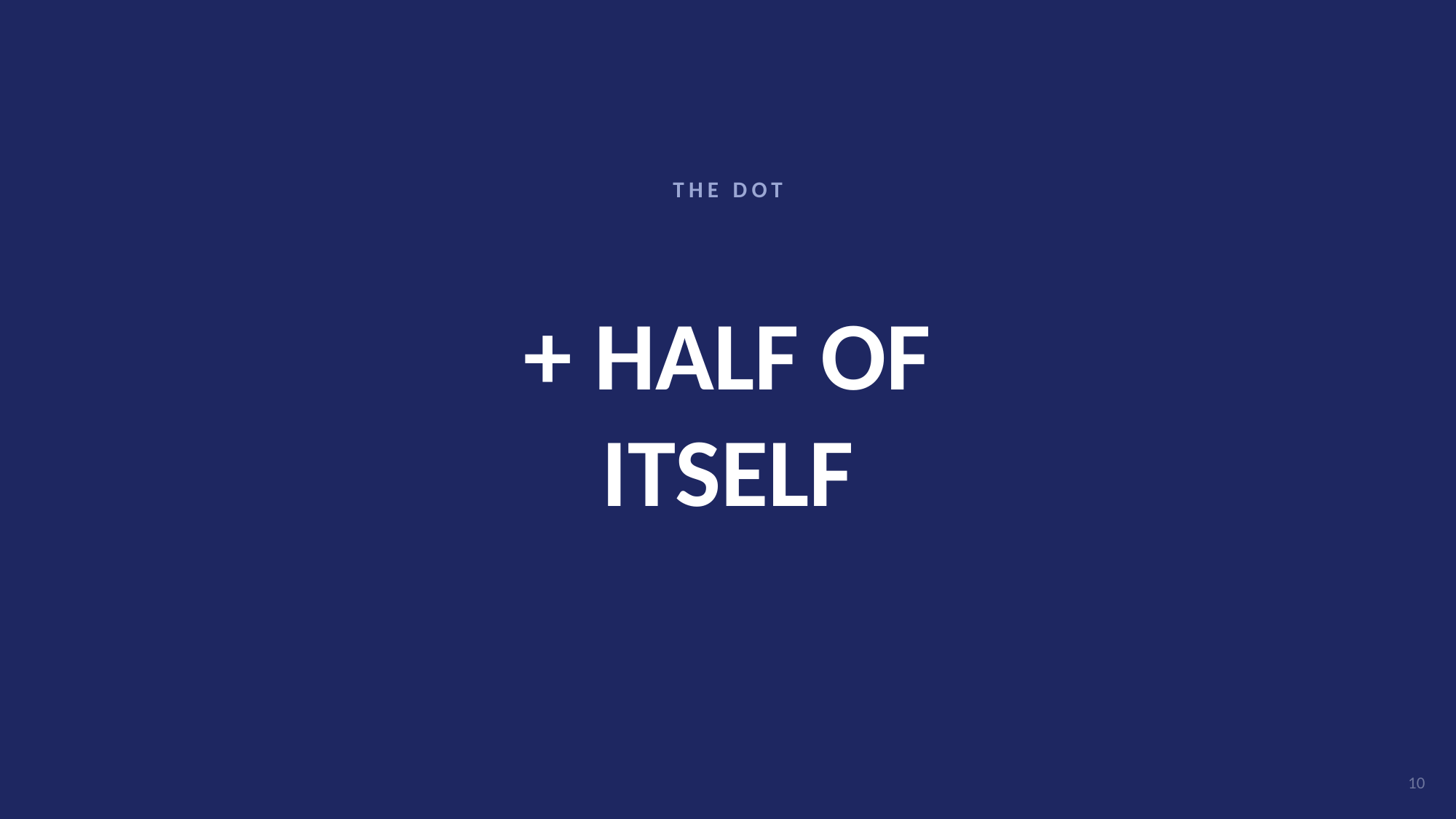

THE DOT
# + HALF OF
ITSELF
10